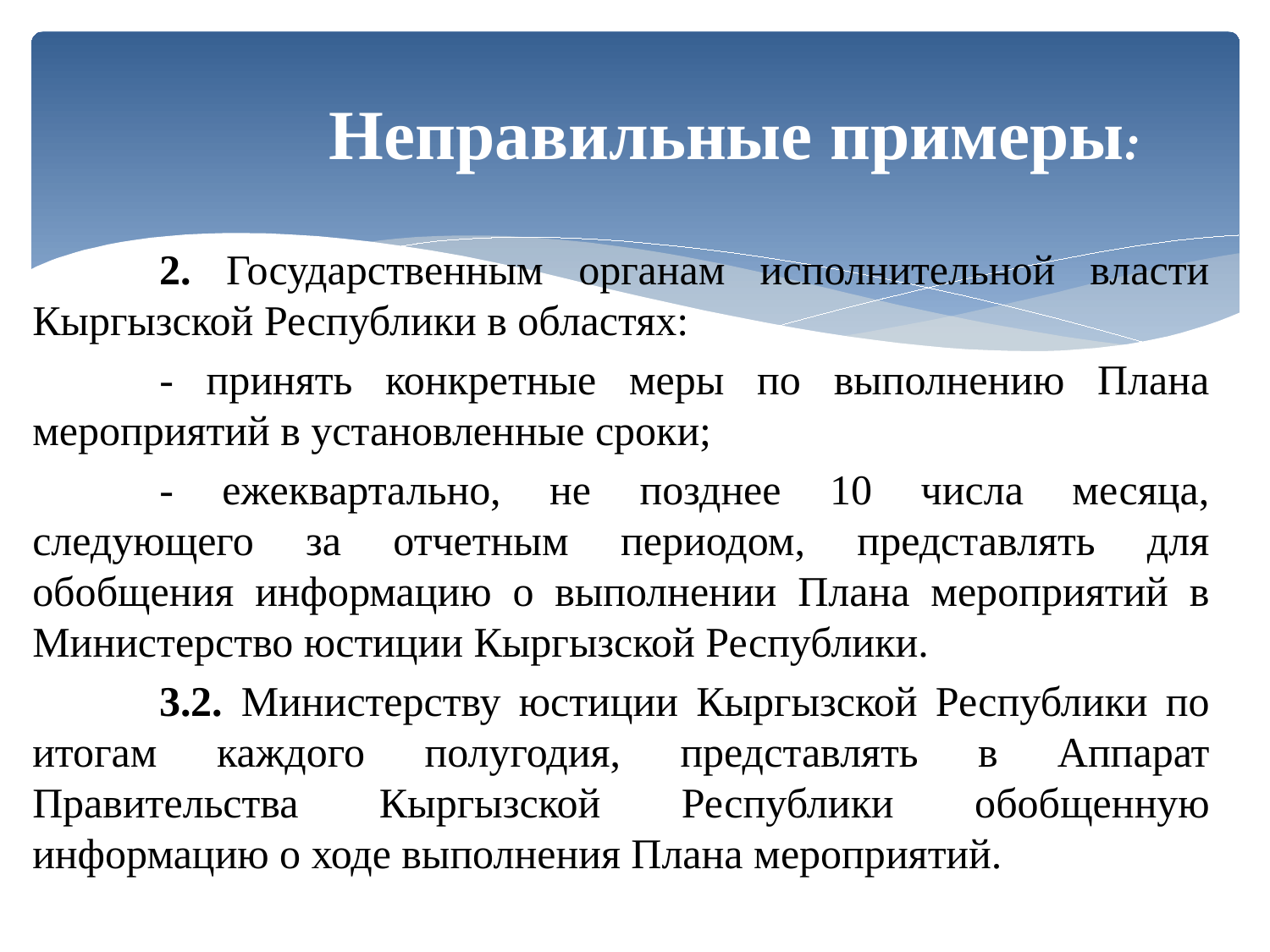

Неправильные примеры:
	2. Государственным органам исполнительной власти Кыргызской Республики в областях:
	- принять конкретные меры по выполнению Плана мероприятий в установленные сроки;
	- ежеквартально, не позднее 10 числа месяца, следующего за отчетным периодом, представлять для обобщения информацию о выполнении Плана мероприятий в Министерство юстиции Кыргызской Республики.
	3.2. Министерству юстиции Кыргызской Республики по итогам каждого полугодия, представлять в Аппарат Правительства Кыргызской Республики обобщенную информацию о ходе выполнения Плана мероприятий.